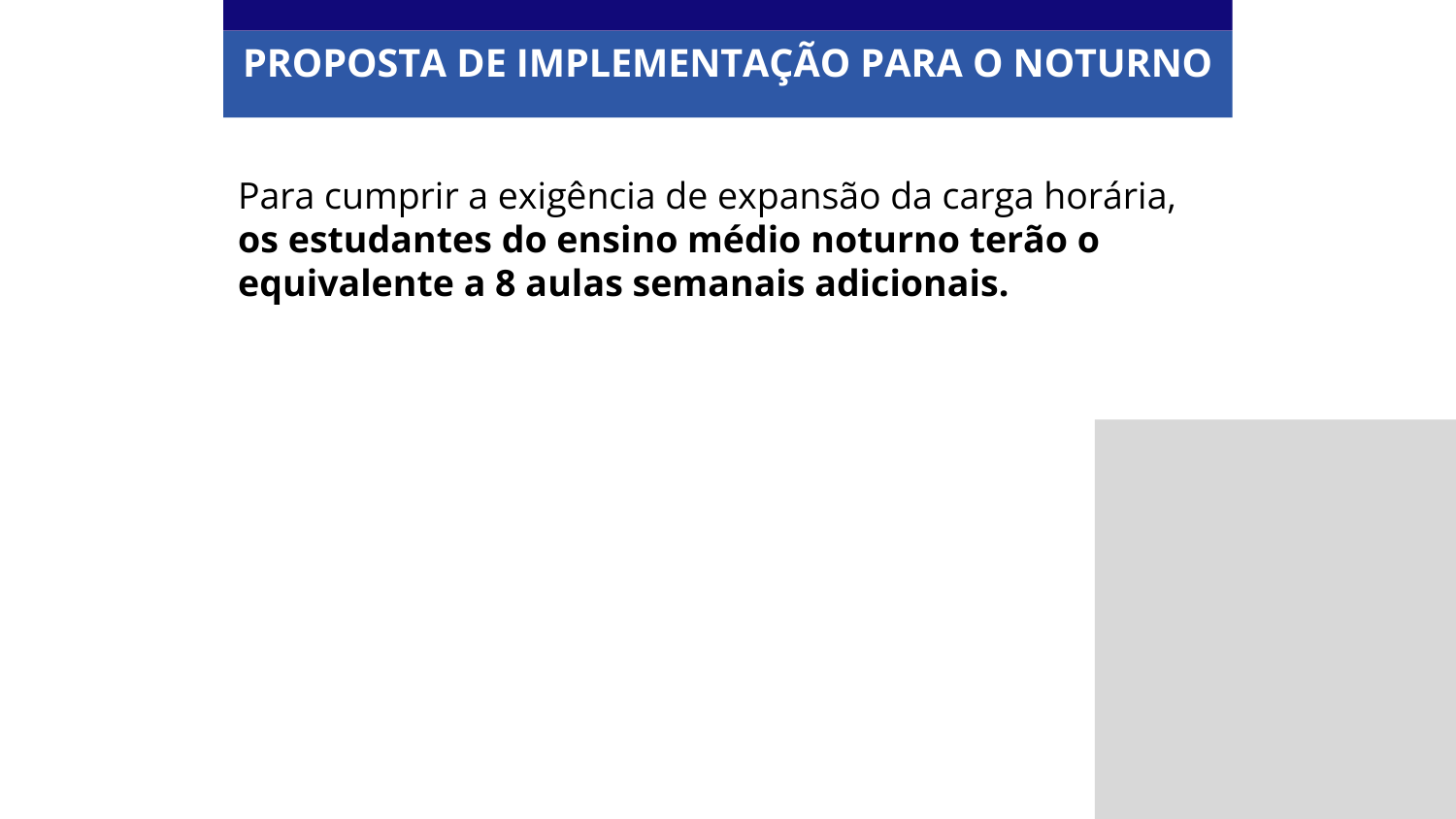

PROPOSTA DE IMPLEMENTAÇÃO PARA O NOTURNO
Para cumprir a exigência de expansão da carga horária, os estudantes do ensino médio noturno terão o equivalente a 8 aulas semanais adicionais.